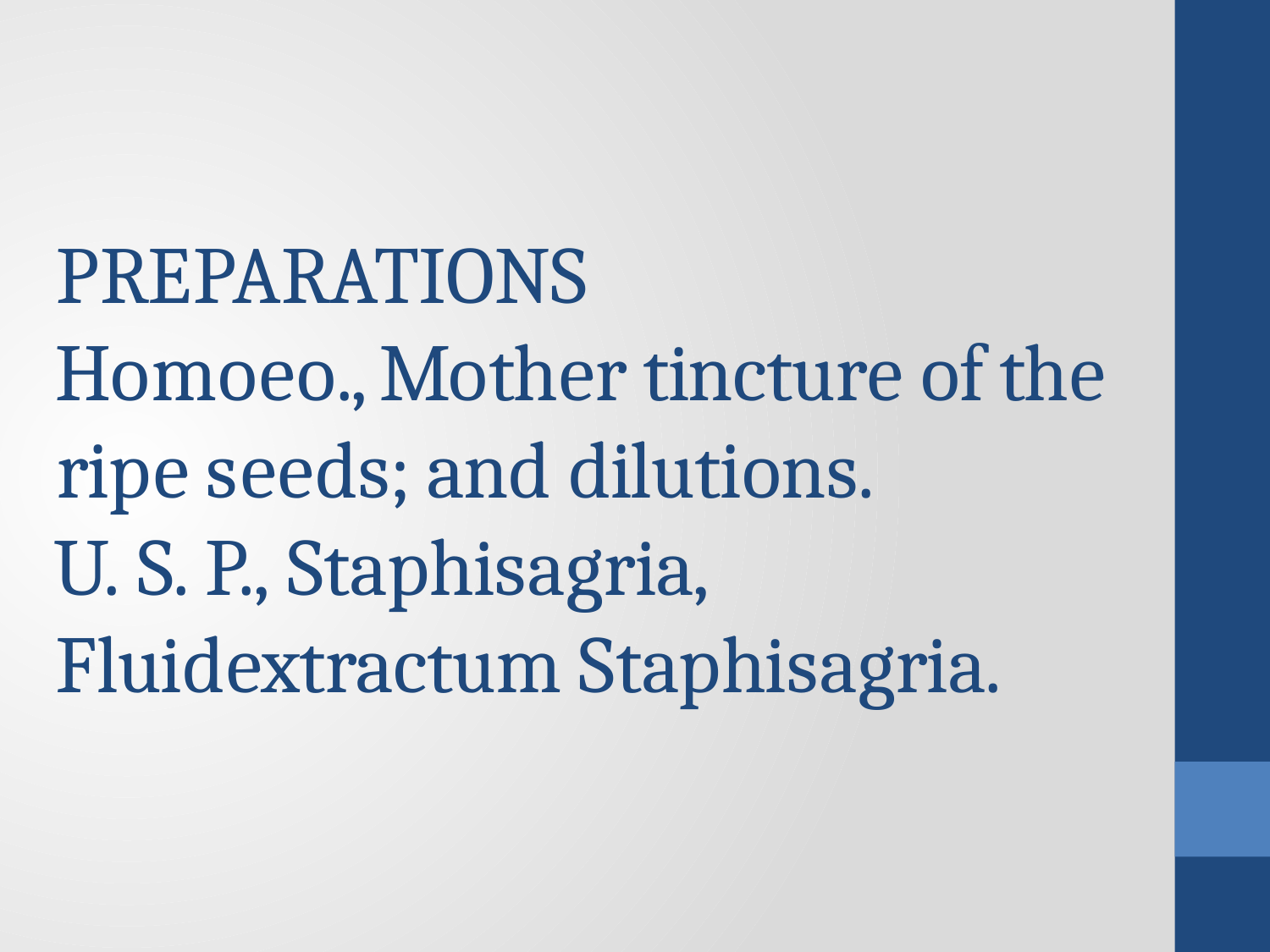

# PREPARATIONS Homoeo., Mother tincture of the ripe seeds; and dilutions. U. S. P., Staphisagria, Fluidextractum Staphisagria.